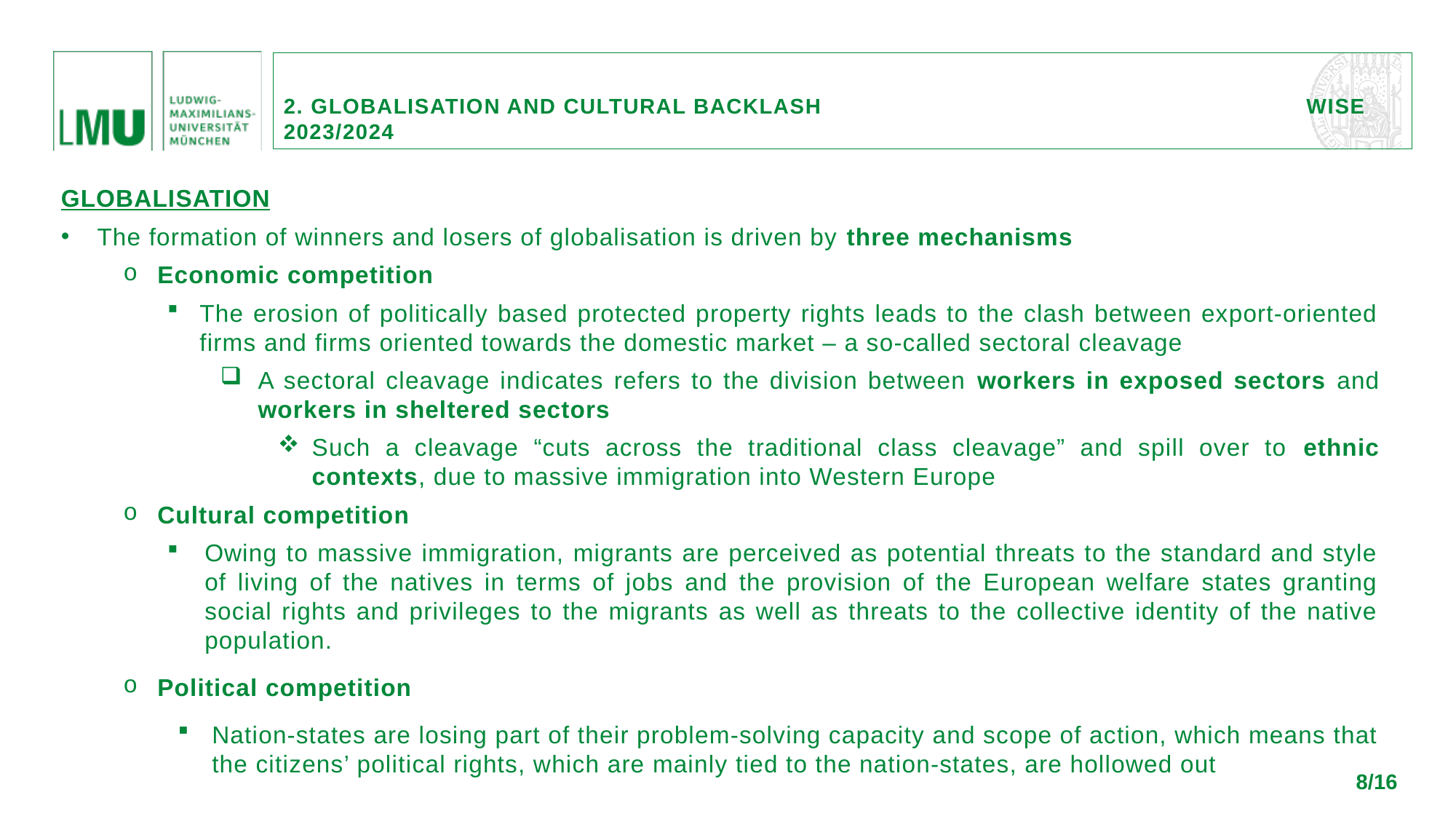

2. Globalisation and cultural backlash 		                                    wise 2023/2024
GLOBALISATION
The formation of winners and losers of globalisation is driven by three mechanisms
Economic competition
The erosion of politically based protected property rights leads to the clash between export-oriented firms and firms oriented towards the domestic market – a so-called sectoral cleavage
A sectoral cleavage indicates refers to the division between workers in exposed sectors and workers in sheltered sectors
Such a cleavage “cuts across the traditional class cleavage” and spill over to ethnic contexts, due to massive immigration into Western Europe
Cultural competition
Owing to massive immigration, migrants are perceived as potential threats to the standard and style of living of the natives in terms of jobs and the provision of the European welfare states granting social rights and privileges to the migrants as well as threats to the collective identity of the native population.
Political competition
Nation-states are losing part of their problem-solving capacity and scope of action, which means that the citizens’ political rights, which are mainly tied to the nation-states, are hollowed out
8/16